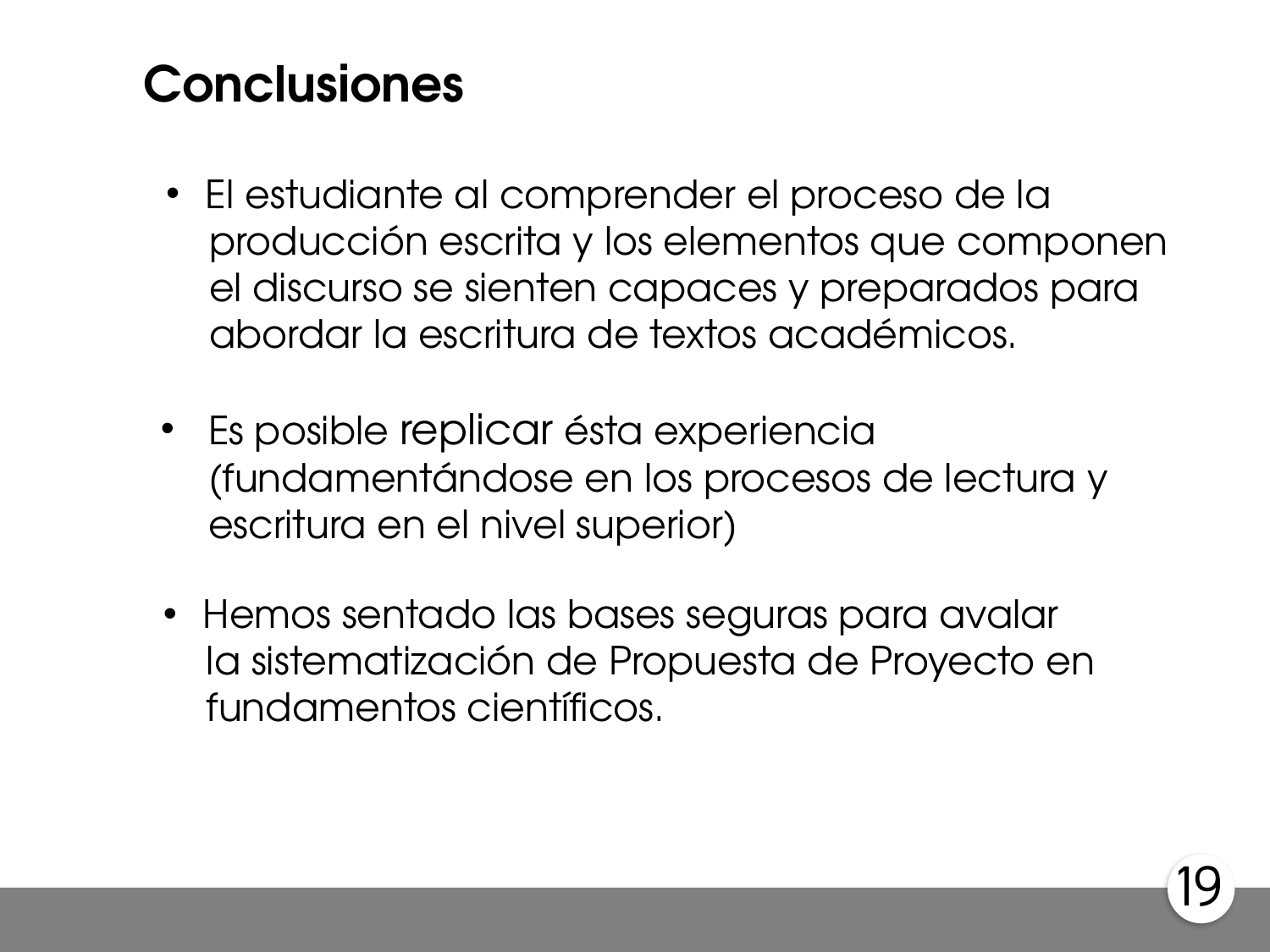

Conclusiones
El estudiante al comprender el proceso de la
    producción escrita y los elementos que componen
    el discurso se sienten capaces y preparados para
    abordar la escritura de textos académicos.
Es posible replicar ésta experiencia (fundamentándose en los procesos de lectura y escritura en el nivel superior)
Hemos sentado las bases seguras para avalar
    la sistematización de Propuesta de Proyecto en
    fundamentos científicos.

19